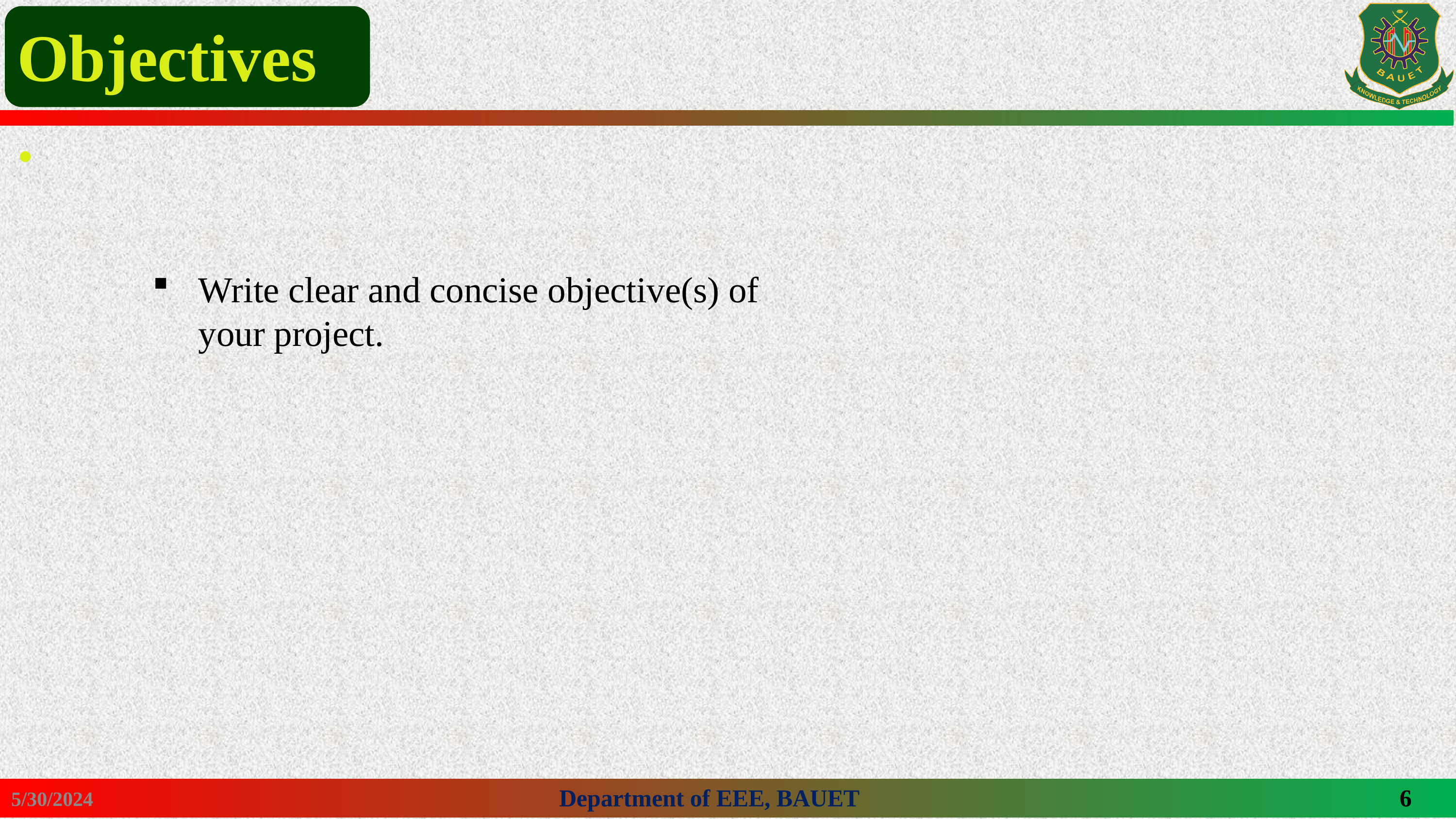

Objectives
.
Write clear and concise objective(s) of your project.
5/30/2024